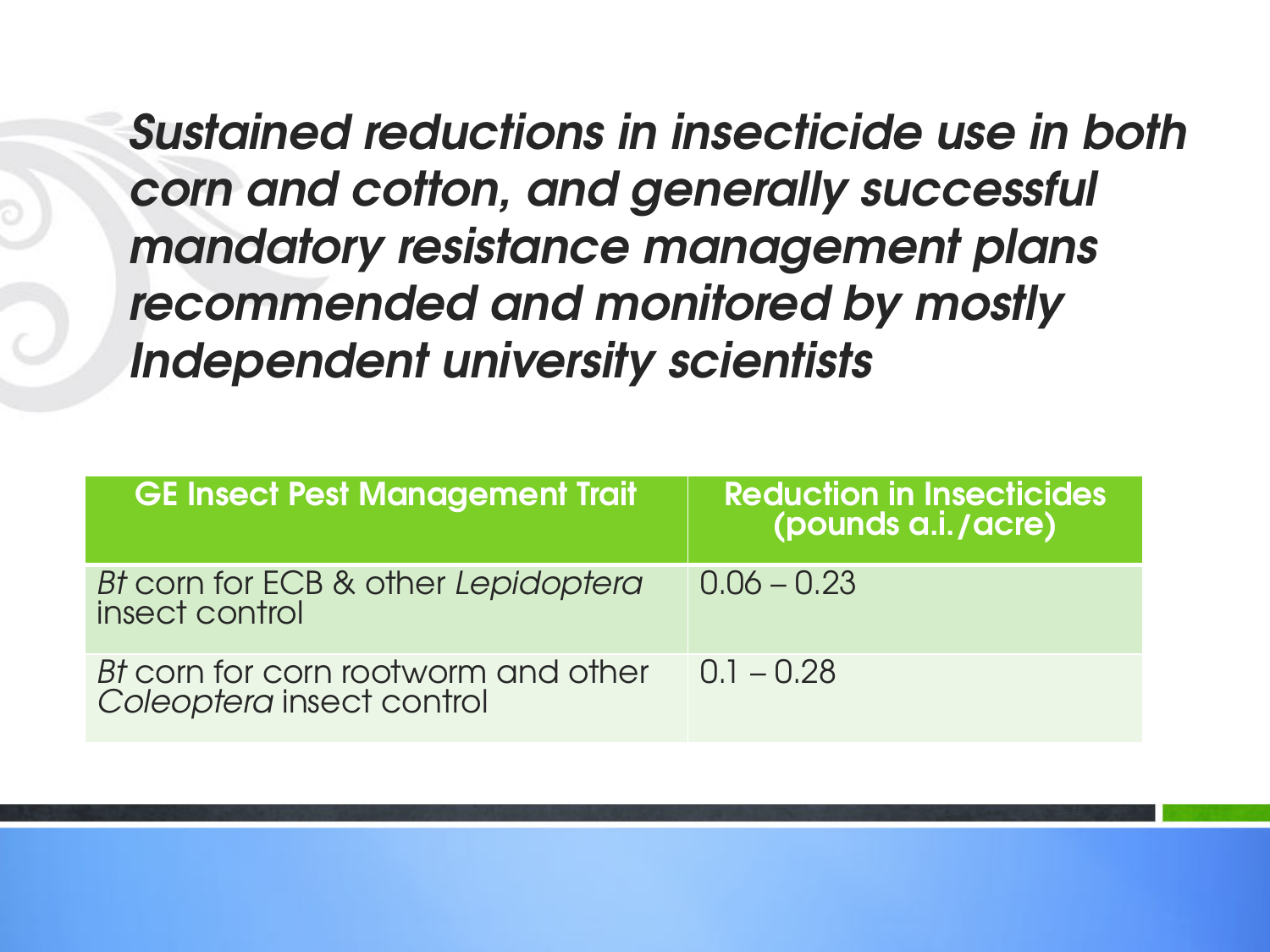

Sustained reductions in insecticide use in both
corn and cotton, and generally successful
mandatory resistance management plans
recommended and monitored by mostly
Independent university scientists
| GE Insect Pest Management Trait | Reduction in Insecticides (pounds a.i./acre) |
| --- | --- |
| Bt corn for ECB & other Lepidoptera insect control | 0.06 – 0.23 |
| Bt corn for corn rootworm and other Coleoptera insect control | 0.1 – 0.28 |